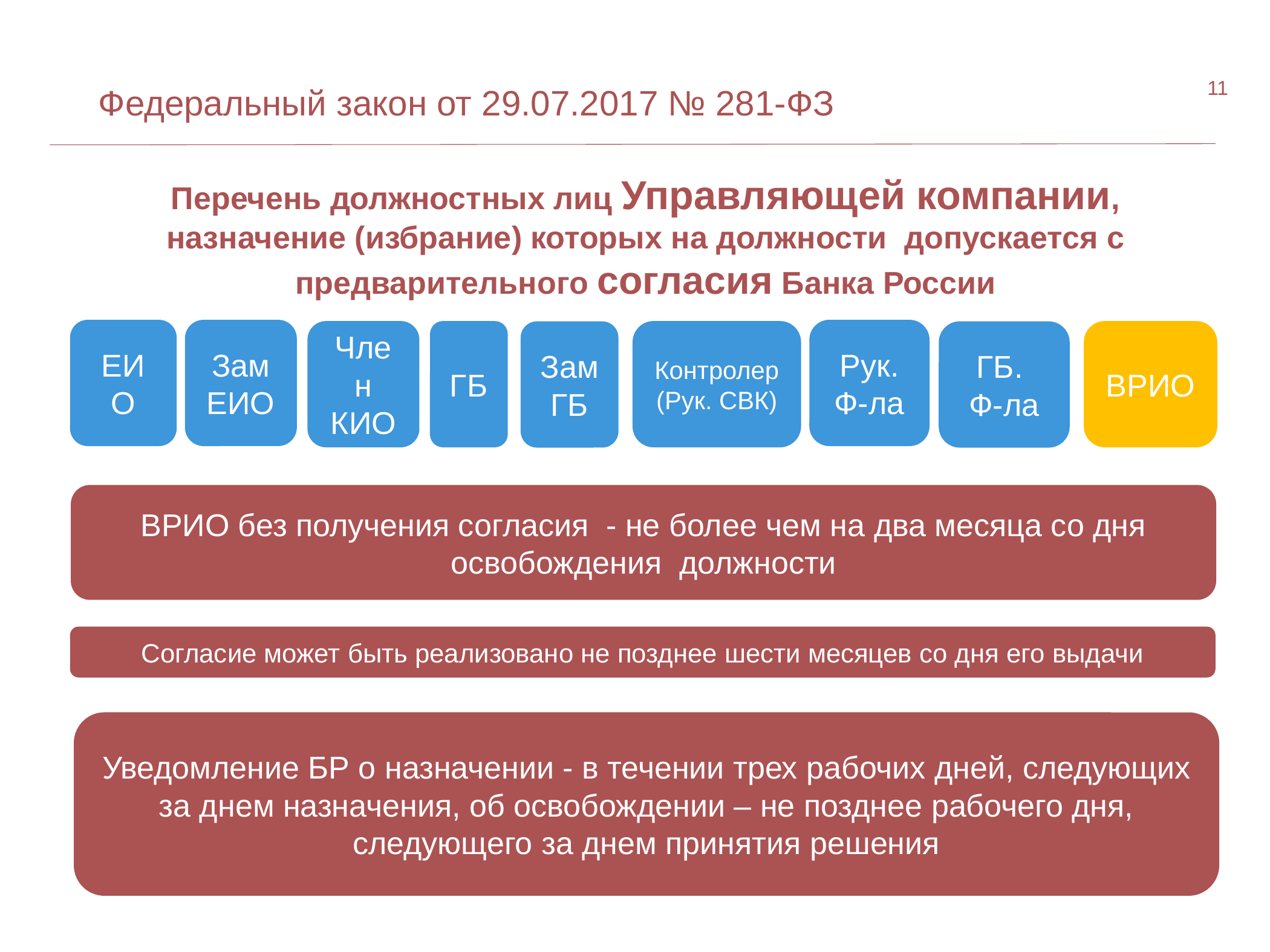

11
Федеральный закон от 29.07.2017 № 281-ФЗ
Перечень должностных лиц Управляющей компании, назначение (избрание) которых на должности  допускается с предварительного согласия Банка России

ЕИО, Заместитель ЕИО,
Член КИО, Руководитель филиала СО

Зам ЕИО
Рук. Ф-ла
ЕИО
Член КИО
ГБ
ВРИО
Контролер (Рук. СВК)
Зам ГБ
ГБ.
Ф-ла
ВРИО без получения согласия  - не более чем на два месяца со дня освобождения  должности

Согласие может быть реализовано не позднее шести месяцев со дня его выдачи
Уведомление БР о назначении - в течении трех рабочих дней, следующих за днем назначения, об освобождении – не позднее рабочего дня, следующего за днем принятия решения